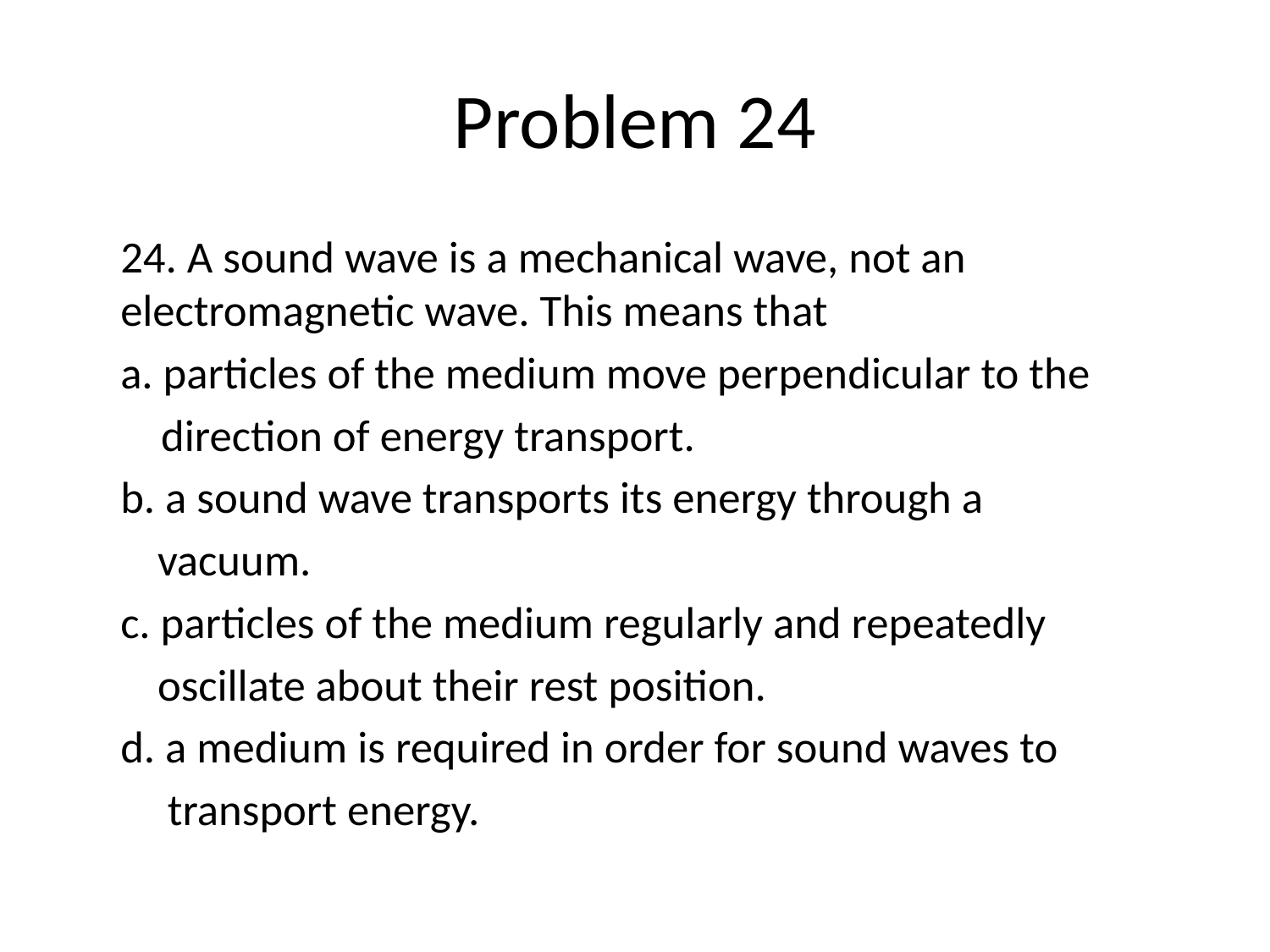

# Problem 24
	24. A sound wave is a mechanical wave, not an electromagnetic wave. This means that
	a. particles of the medium move perpendicular to the
	    direction of energy transport.
	b. a sound wave transports its energy through a
        vacuum.
	c. particles of the medium regularly and repeatedly
        oscillate about their rest position.
	d. a medium is required in order for sound waves to
         transport energy.